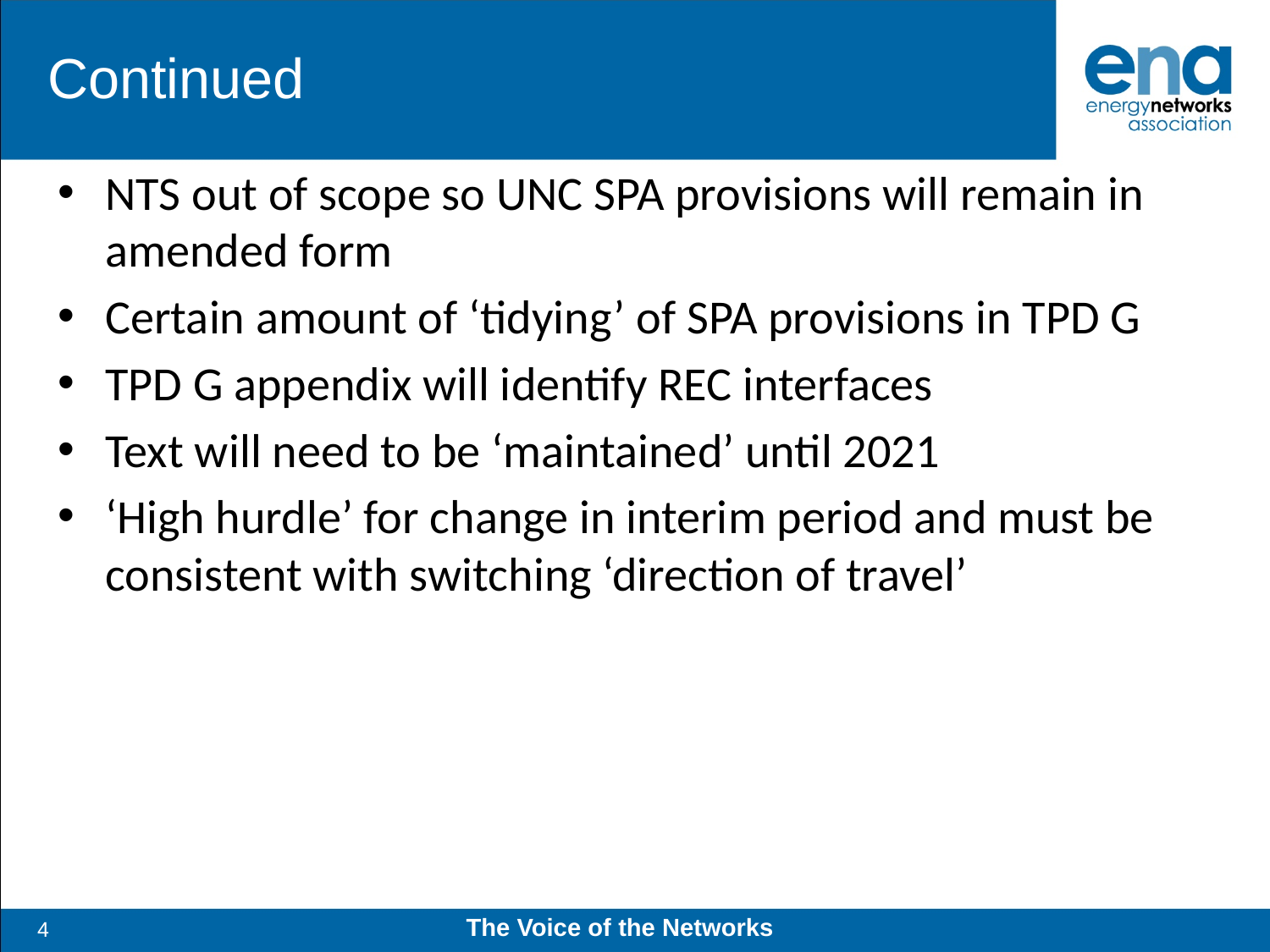

# Continued
NTS out of scope so UNC SPA provisions will remain in amended form
Certain amount of ‘tidying’ of SPA provisions in TPD G
TPD G appendix will identify REC interfaces
Text will need to be ‘maintained’ until 2021
‘High hurdle’ for change in interim period and must be consistent with switching ‘direction of travel’